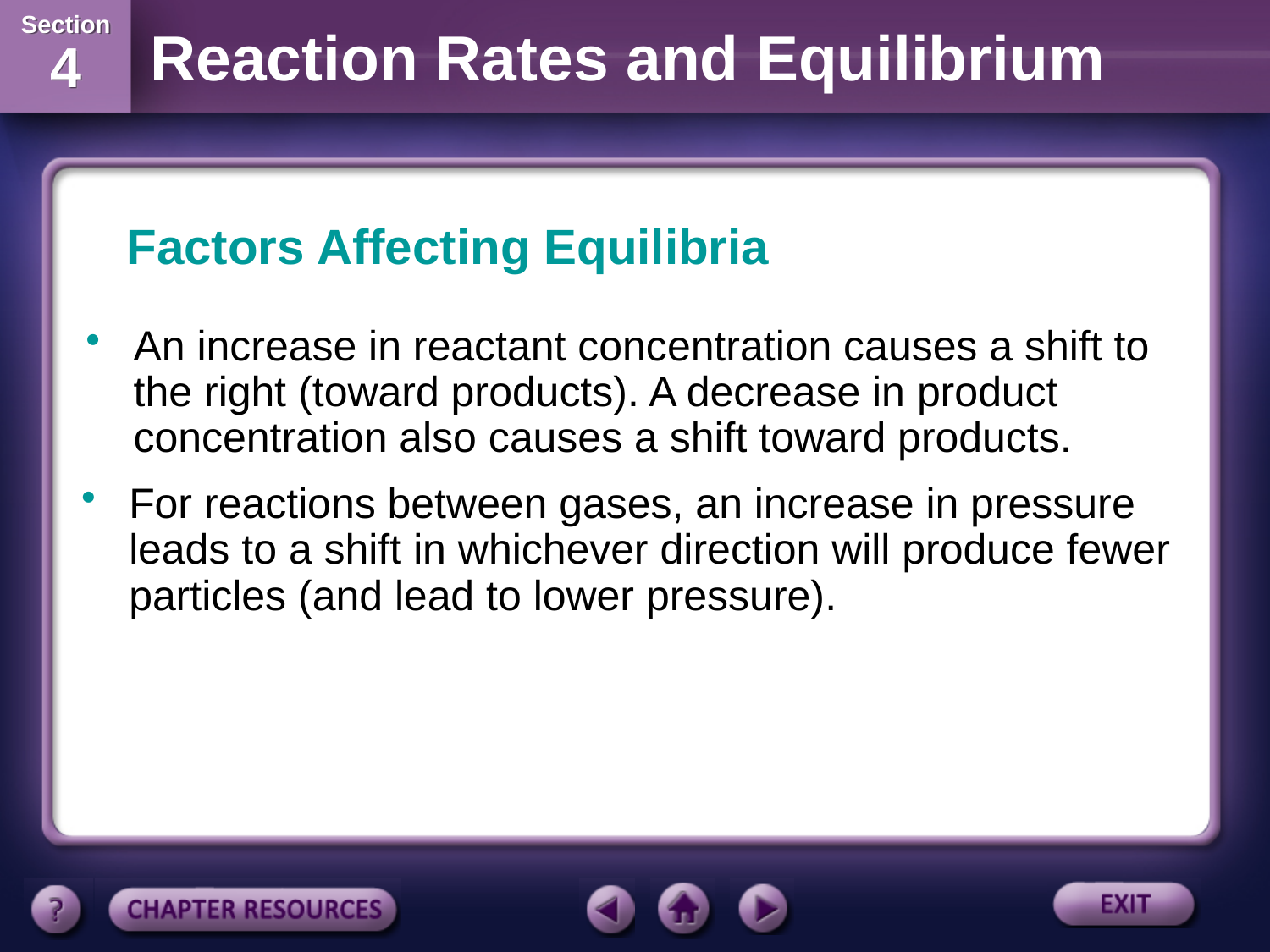

Factors Affecting Equilibria
An increase in reactant concentration causes a shift to the right (toward products). A decrease in product concentration also causes a shift toward products.
For reactions between gases, an increase in pressure leads to a shift in whichever direction will produce fewer particles (and lead to lower pressure).